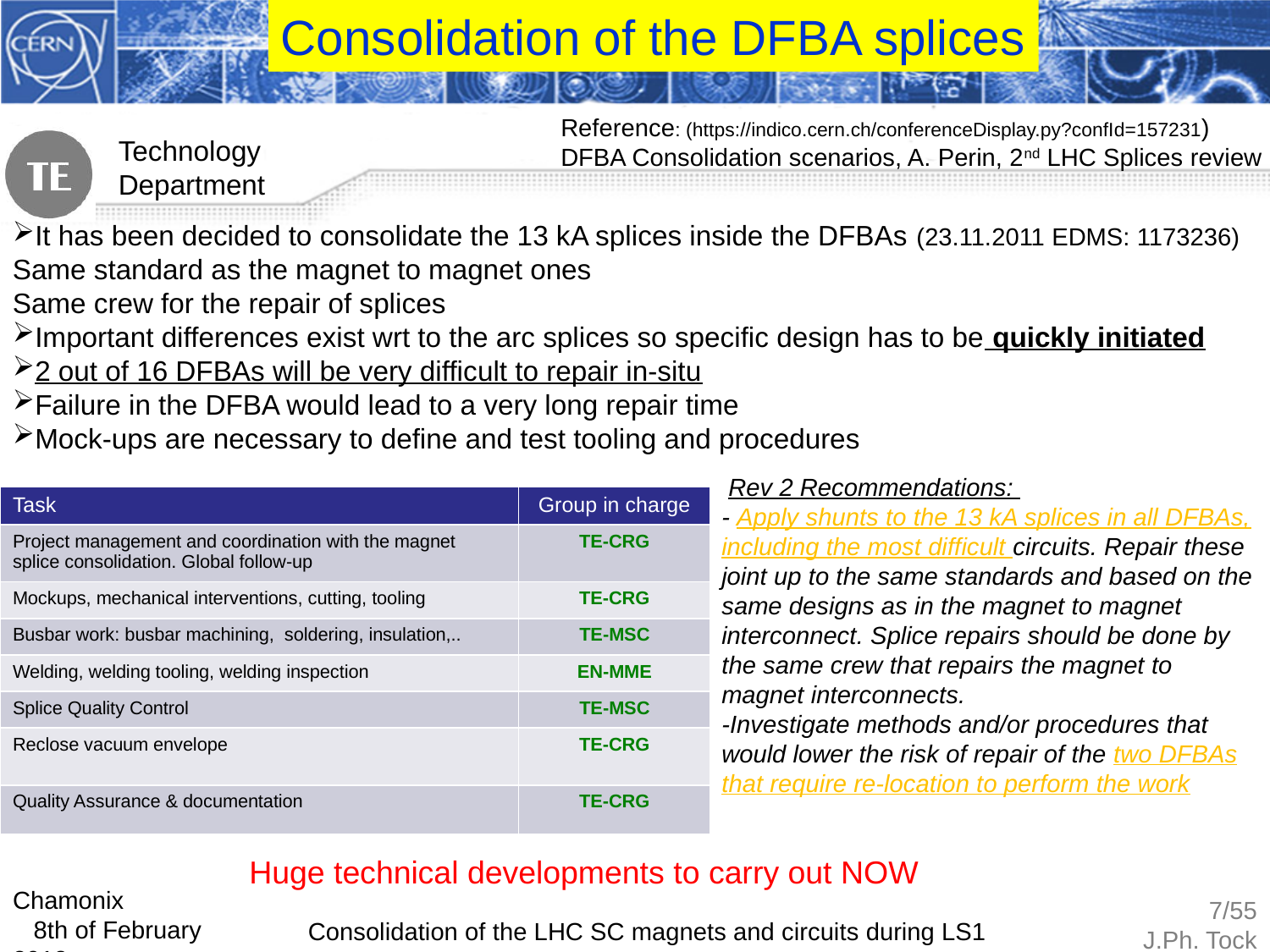

Consolidation of the DFBA splices
Reference: (https://indico.cern.ch/conferenceDisplay.py?confId=157231)
DFBA Consolidation scenarios, A. Perin, 2nd LHC Splices review
It has been decided to consolidate the 13 kA splices inside the DFBAs (23.11.2011 EDMS: 1173236)
Same standard as the magnet to magnet ones
Same crew for the repair of splices
Important differences exist wrt to the arc splices so specific design has to be quickly initiated
2 out of 16 DFBAs will be very difficult to repair in-situ
Failure in the DFBA would lead to a very long repair time
Mock-ups are necessary to define and test tooling and procedures
 Rev 2 Recommendations:
- Apply shunts to the 13 kA splices in all DFBAs, including the most difficult circuits. Repair these joint up to the same standards and based on the same designs as in the magnet to magnet interconnect. Splice repairs should be done by the same crew that repairs the magnet to magnet interconnects.
-Investigate methods and/or procedures that would lower the risk of repair of the two DFBAs that require re-location to perform the work
| Task | Group in charge |
| --- | --- |
| Project management and coordination with the magnet splice consolidation. Global follow-up | TE-CRG |
| Mockups, mechanical interventions, cutting, tooling | TE-CRG |
| Busbar work: busbar machining, soldering, insulation,.. | TE-MSC |
| Welding, welding tooling, welding inspection | EN-MME |
| Splice Quality Control | TE-MSC |
| Reclose vacuum envelope | TE-CRG |
| Quality Assurance & documentation | TE-CRG |
Huge technical developments to carry out NOW
Chamonix                    8th of February 2012
7/55
J.Ph. Tock
Consolidation of the LHC SC magnets and circuits during LS1